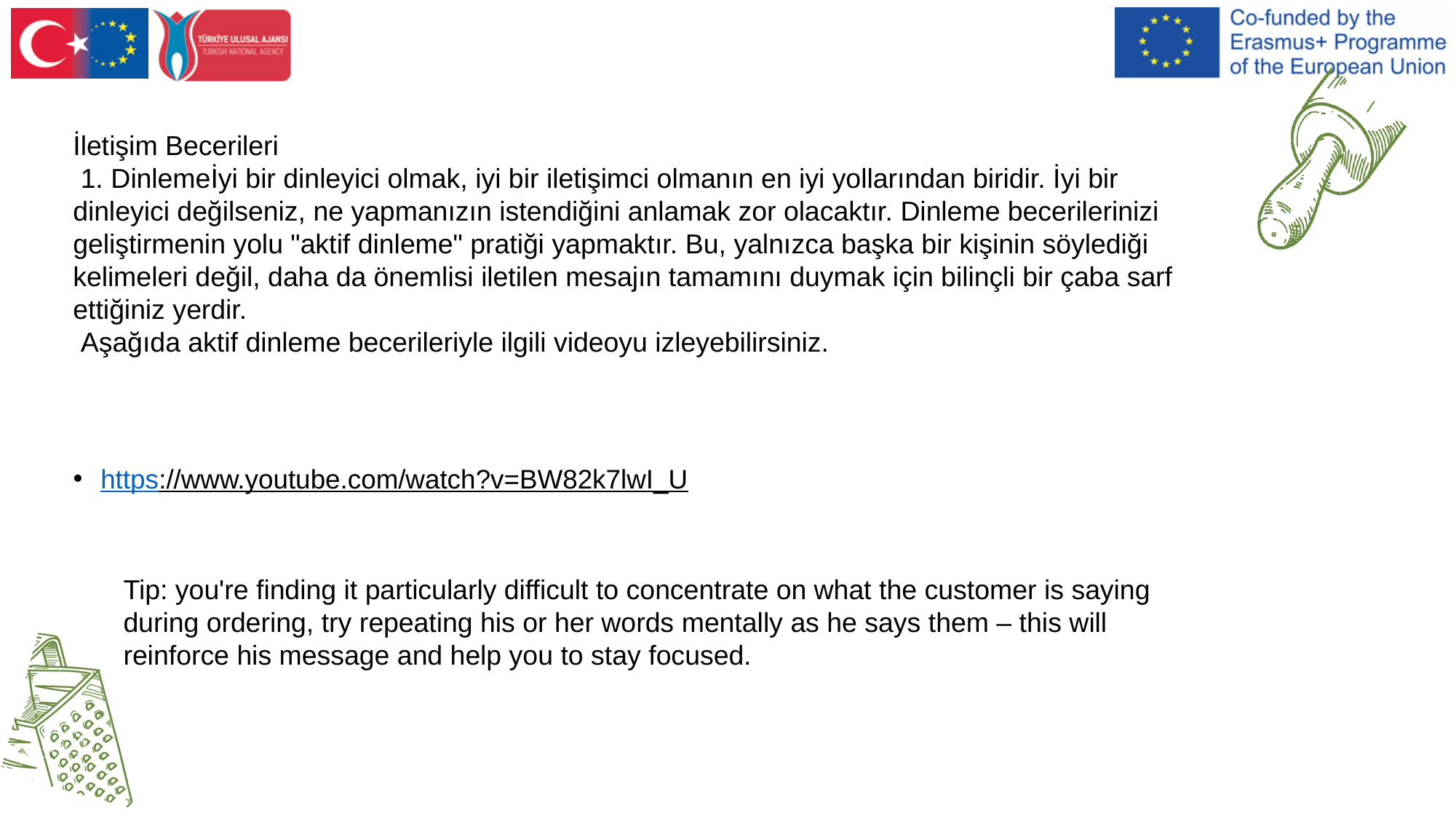

https://www.youtube.com/watch?v=BW82k7lwI_U

İletişim Becerileri
 1. Dinlemeİyi bir dinleyici olmak, iyi bir iletişimci olmanın en iyi yollarından biridir. İyi bir dinleyici değilseniz, ne yapmanızın istendiğini anlamak zor olacaktır. Dinleme becerilerinizi geliştirmenin yolu "aktif dinleme" pratiği yapmaktır. Bu, yalnızca başka bir kişinin söylediği kelimeleri değil, daha da önemlisi iletilen mesajın tamamını duymak için bilinçli bir çaba sarf ettiğiniz yerdir.
 Aşağıda aktif dinleme becerileriyle ilgili videoyu izleyebilirsiniz.
Tip: you're finding it particularly difficult to concentrate on what the customer is saying during ordering, try repeating his or her words mentally as he says them – this will reinforce his message and help you to stay focused.